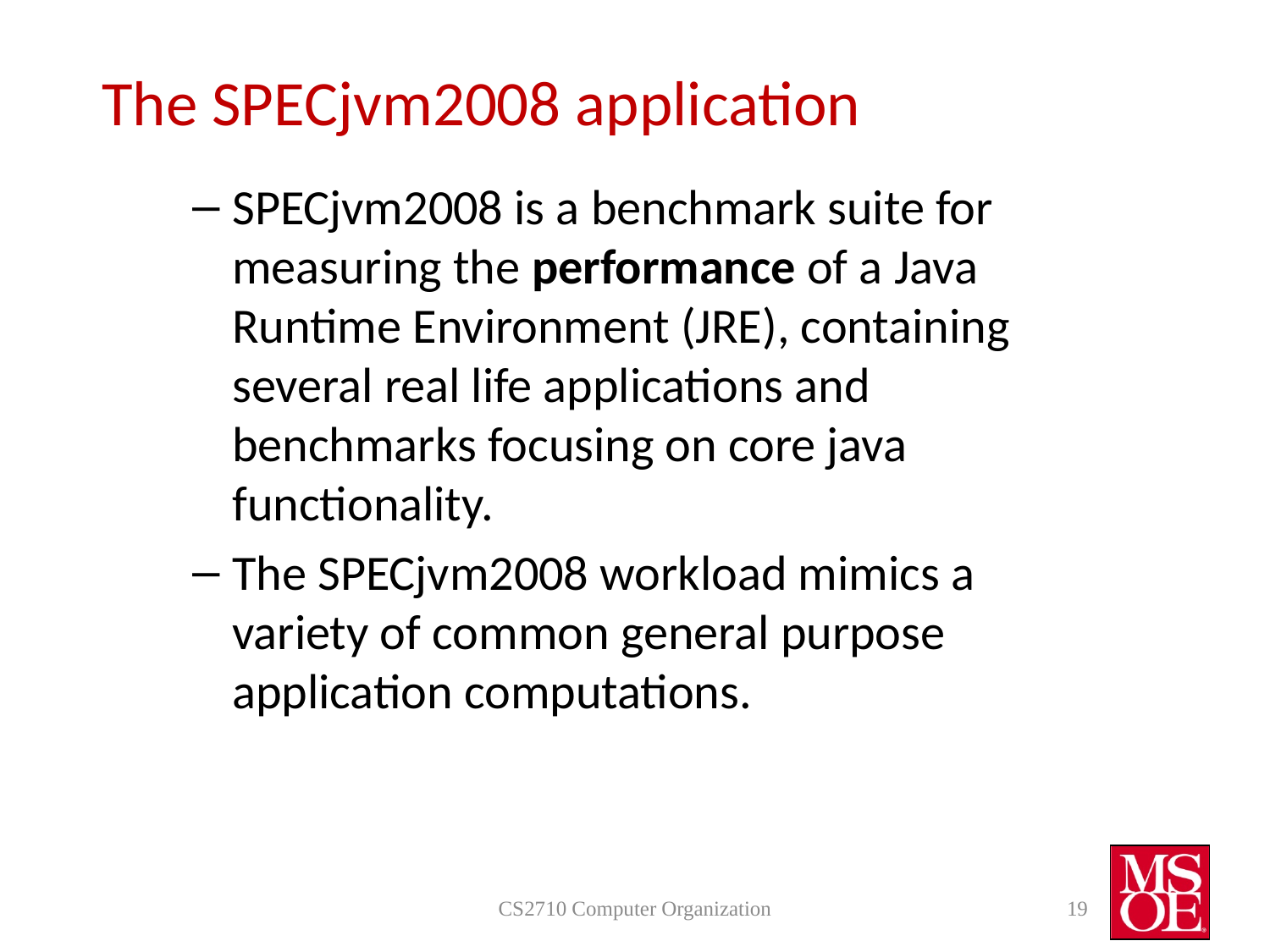

# The SPECjvm2008 application
SPECjvm2008 is a benchmark suite for measuring the performance of a Java Runtime Environment (JRE), containing several real life applications and benchmarks focusing on core java functionality.
The SPECjvm2008 workload mimics a variety of common general purpose application computations.
CS2710 Computer Organization
19